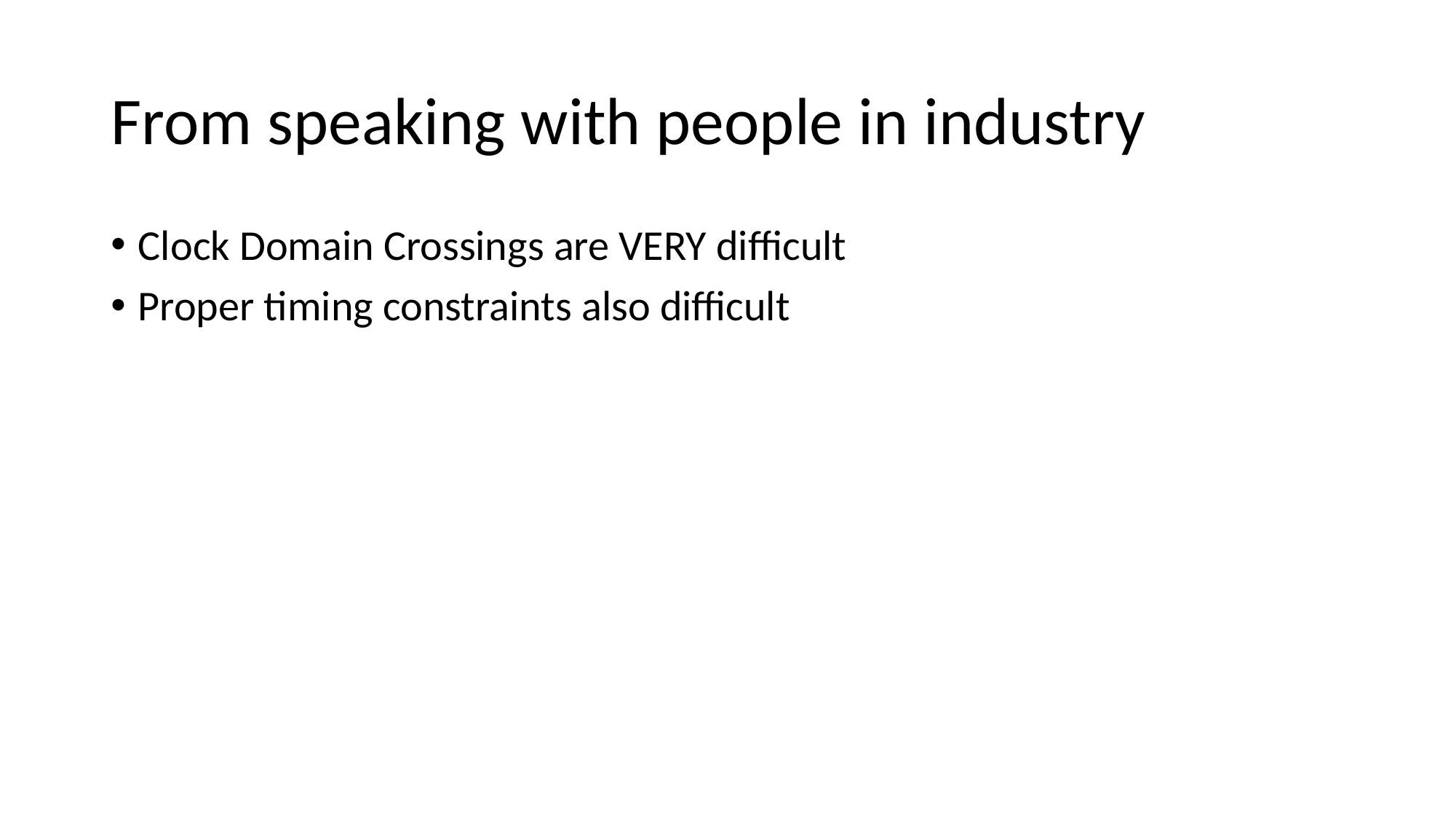

# From speaking with people in industry
Clock Domain Crossings are VERY difficult
Proper timing constraints also difficult